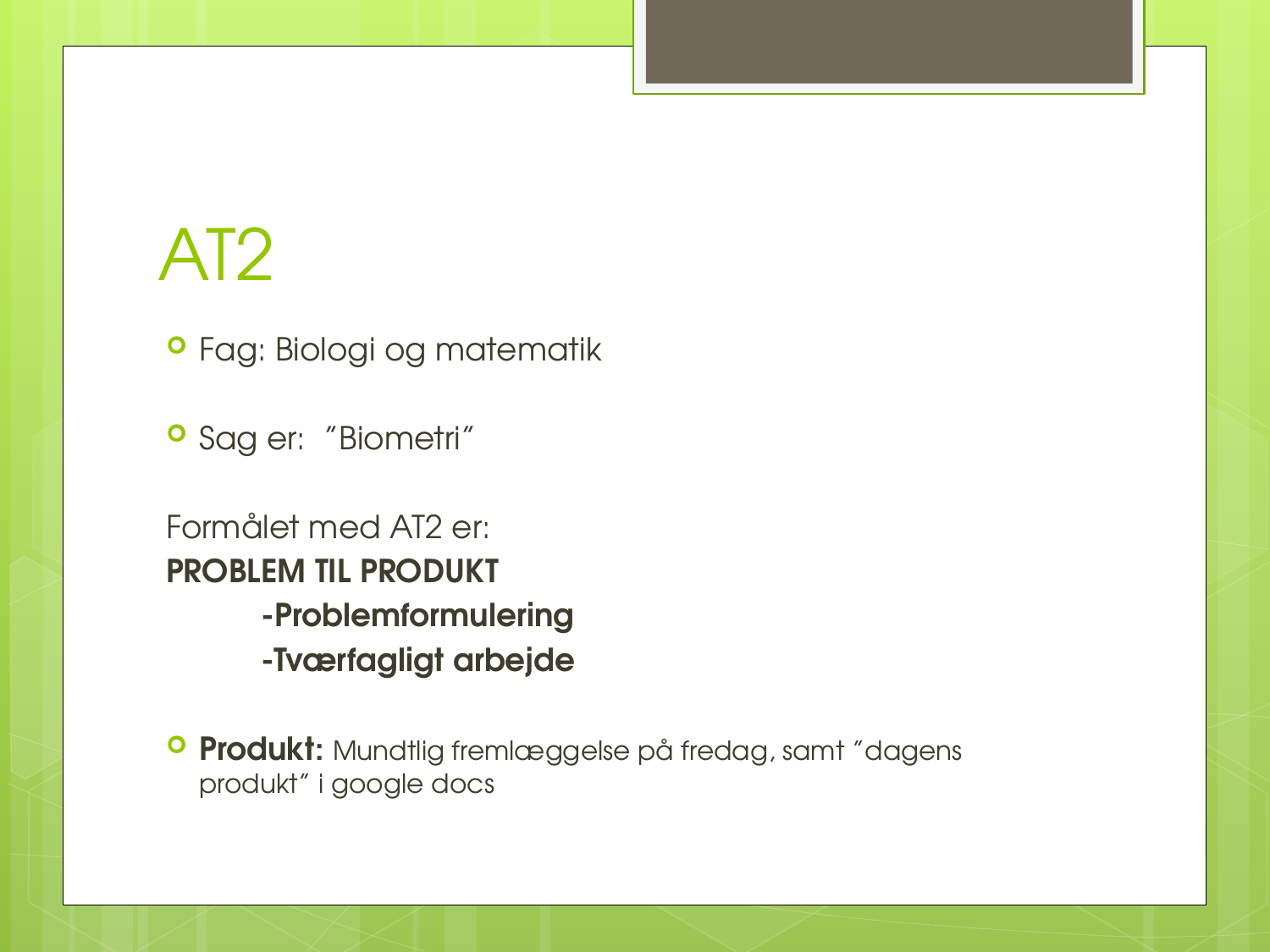

# AT2
Fag: Biologi og matematik

Sag er:  ”Biometri”

Formålet med AT2 er:
PROBLEM TIL PRODUKT
	-Problemformulering
	-Tværfagligt arbejde

Produkt: Mundtlig fremlæggelse på fredag, samt ”dagens produkt” i google docs